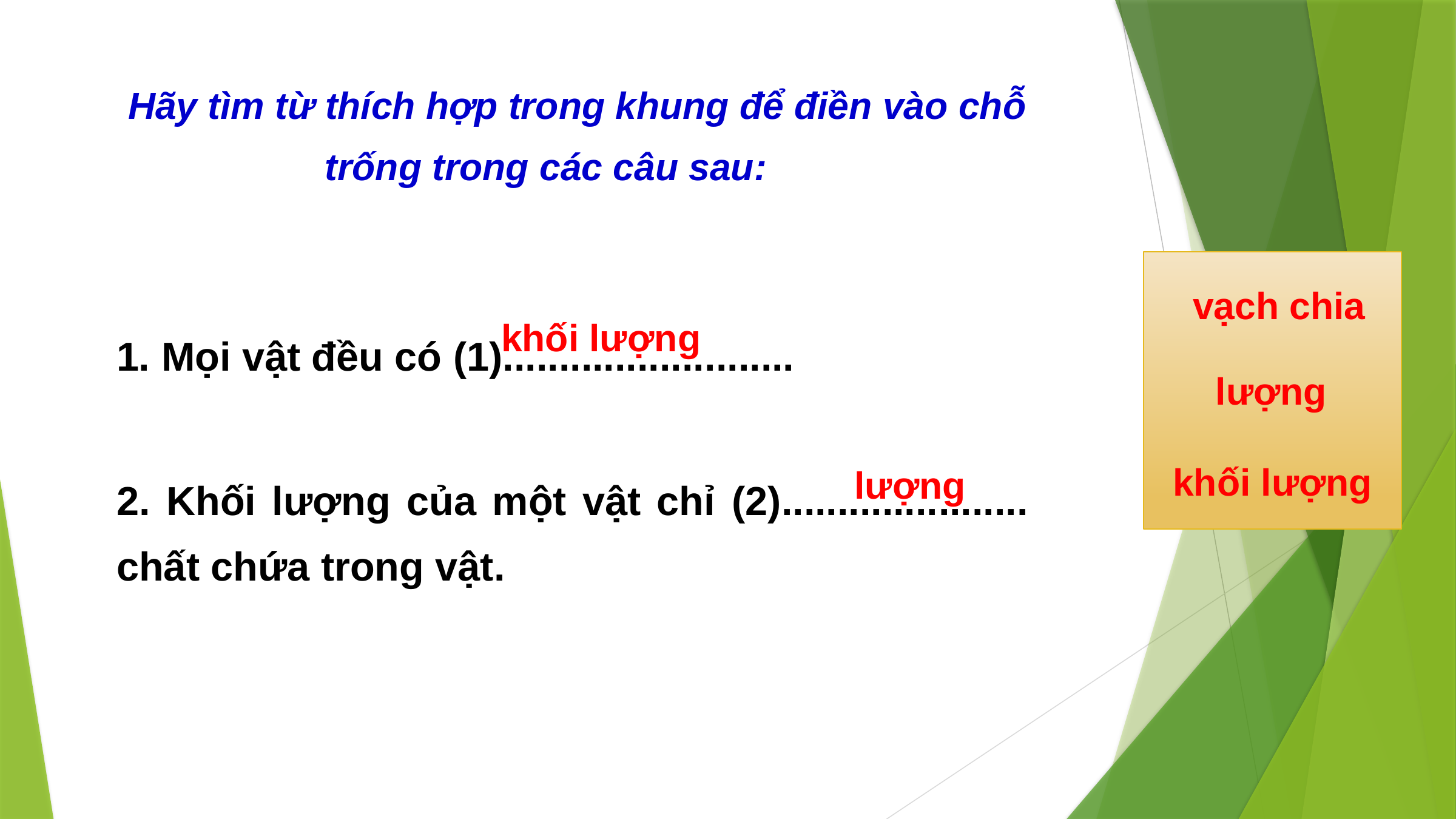

Hãy tìm từ thích hợp trong khung để điền vào chỗ trống trong các câu sau:

vạch chia
1. Mọi vật đều có (1)..........................
 khối lượng
lượng
2. Khối lượng của một vật chỉ (2)...................... chất chứa trong vật.
 khối lượng
lượng